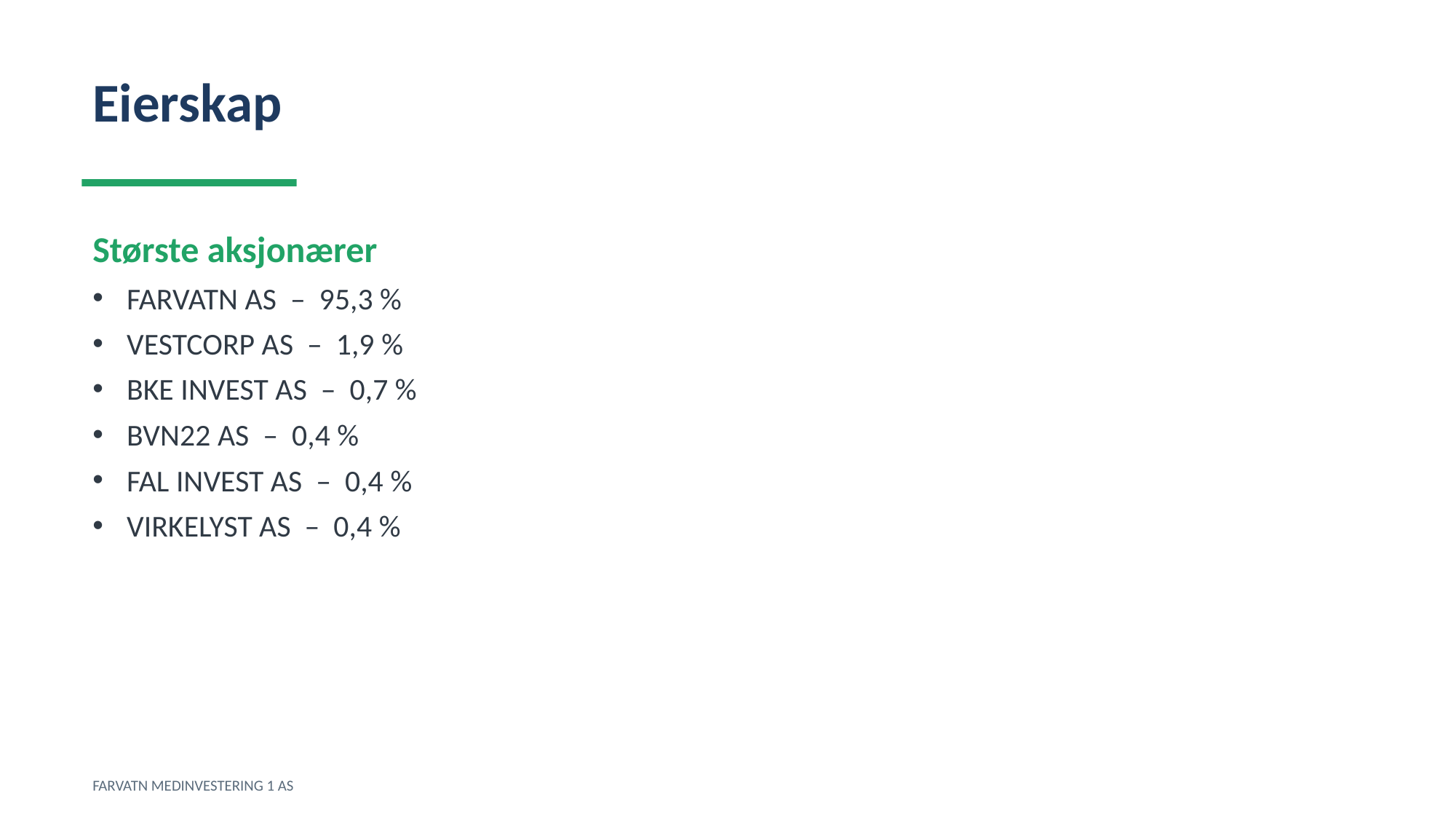

Eierskap

Største aksjonærer
FARVATN AS  –  95,3 %
VESTCORP AS  –  1,9 %
BKE INVEST AS  –  0,7 %
BVN22 AS  –  0,4 %
FAL INVEST AS  –  0,4 %
VIRKELYST AS  –  0,4 %
FARVATN MEDINVESTERING 1 AS